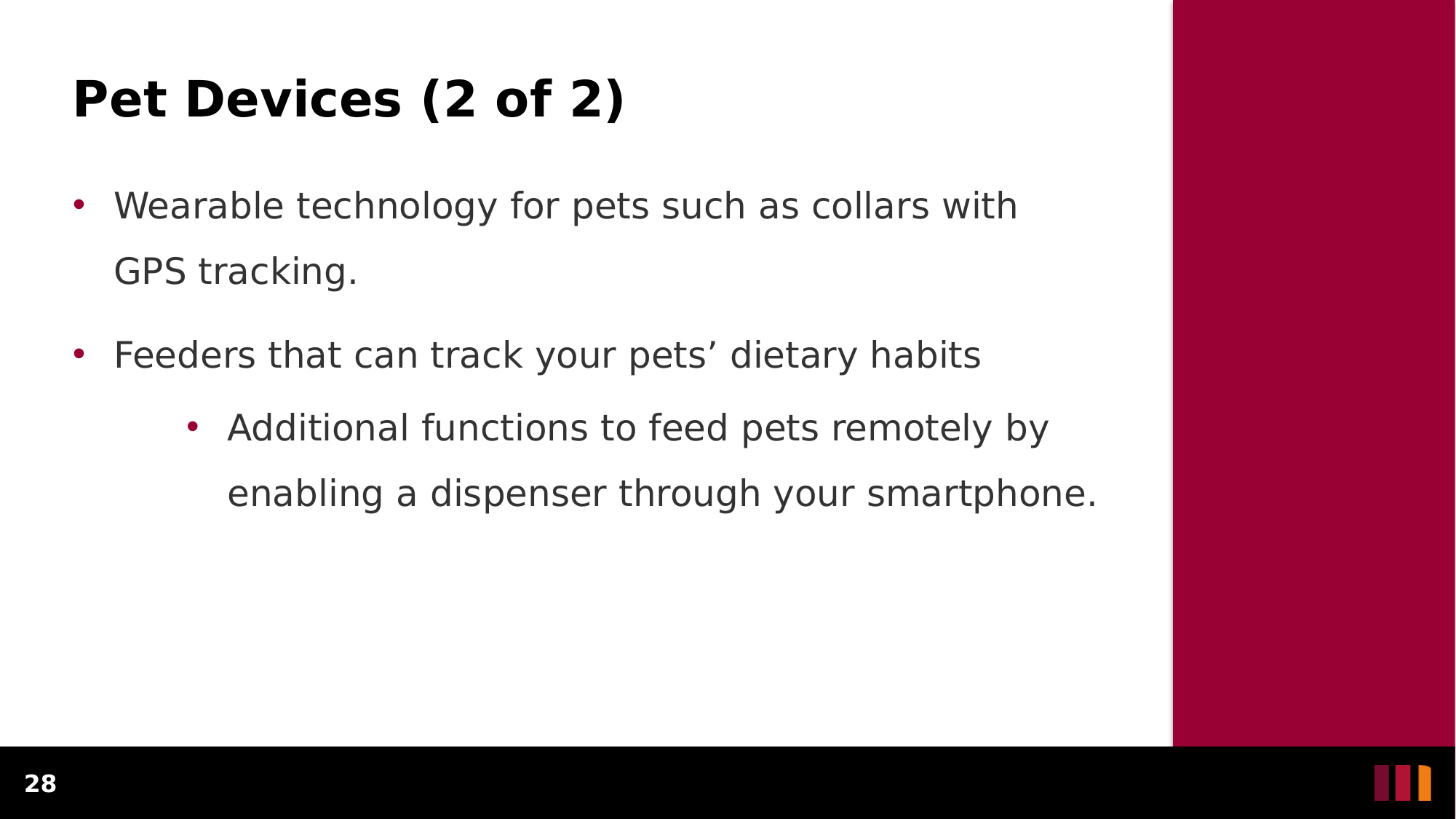

Pet Devices (2 of 2)
Wearable technology for pets such as collars with
GPS tracking.
Feeders that can track your pets’ dietary habits
Additional functions to feed pets remotely by enabling a dispenser through your smartphone.
28